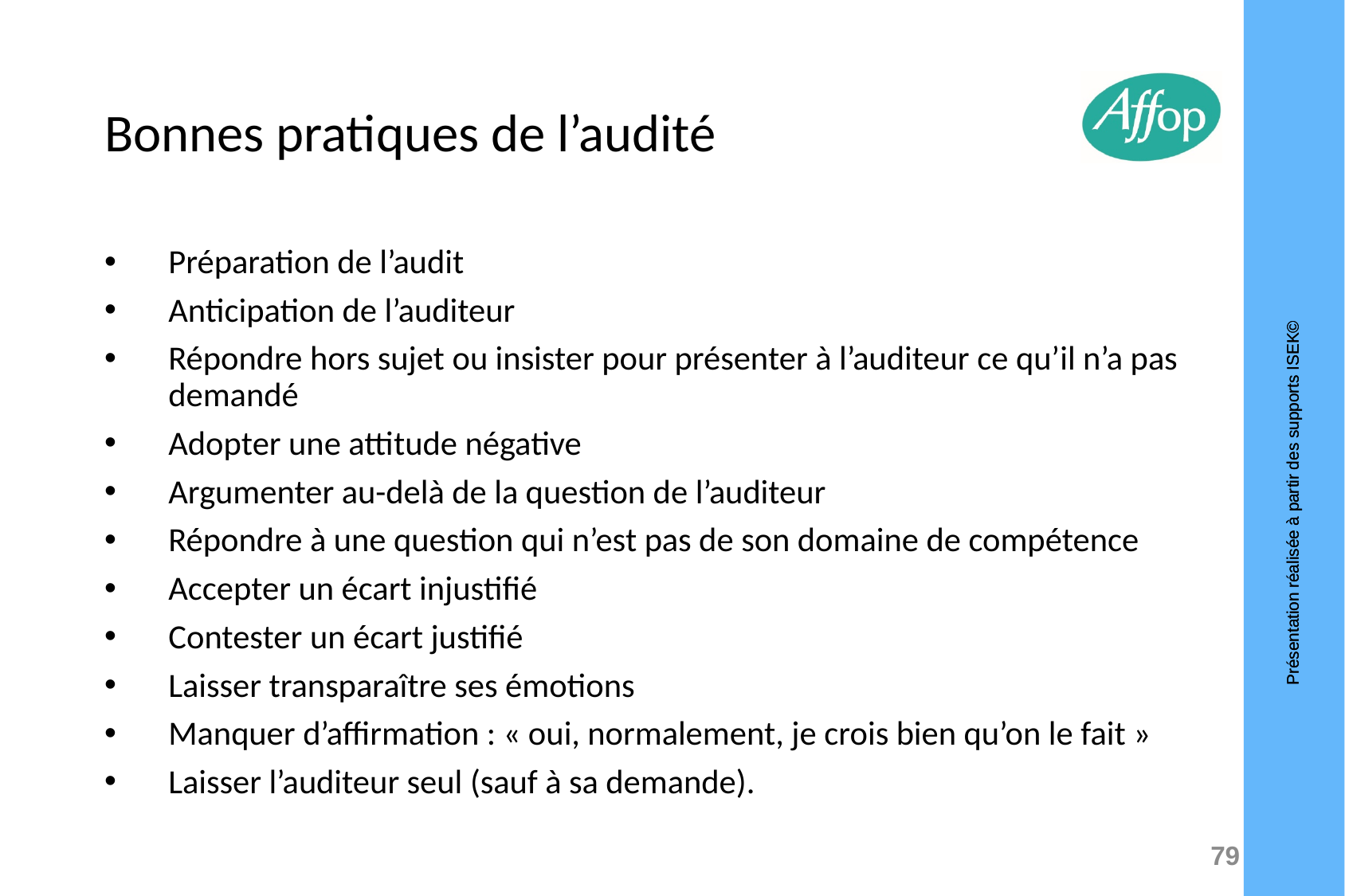

# Bonnes pratiques de l’audité

Préparation de l’audit
Anticipation de l’auditeur
Répondre hors sujet ou insister pour présenter à l’auditeur ce qu’il n’a pas demandé
Adopter une attitude négative
Argumenter au-delà de la question de l’auditeur
Répondre à une question qui n’est pas de son domaine de compétence
Accepter un écart injustifié
Contester un écart justifié
Laisser transparaître ses émotions
Manquer d’affirmation : « oui, normalement, je crois bien qu’on le fait »
Laisser l’auditeur seul (sauf à sa demande).

79